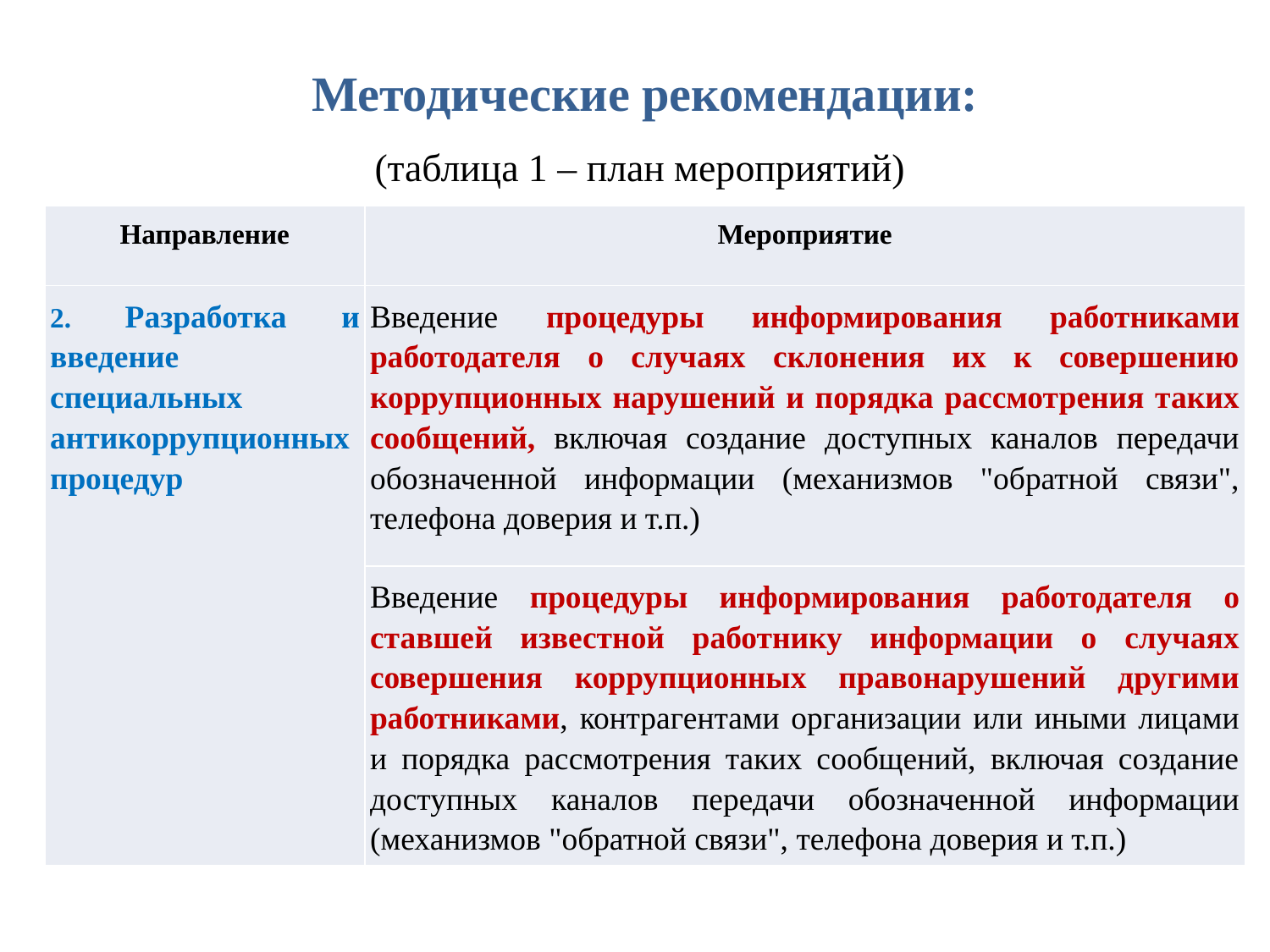

# Методические рекомендации:
(таблица 1 – план мероприятий)

| Направление | Мероприятие |
| --- | --- |
| 2. Разработка и введение специальных антикоррупционных процедур | Введение процедуры информирования работниками работодателя о случаях склонения их к совершению коррупционных нарушений и порядка рассмотрения таких сообщений, включая создание доступных каналов передачи обозначенной информации (механизмов "обратной связи", телефона доверия и т.п.) |
|  | Введение процедуры информирования работодателя о ставшей известной работнику информации о случаях совершения коррупционных правонарушений другими работниками, контрагентами организации или иными лицами и порядка рассмотрения таких сообщений, включая создание доступных каналов передачи обозначенной информации (механизмов "обратной связи", телефона доверия и т.п.) |